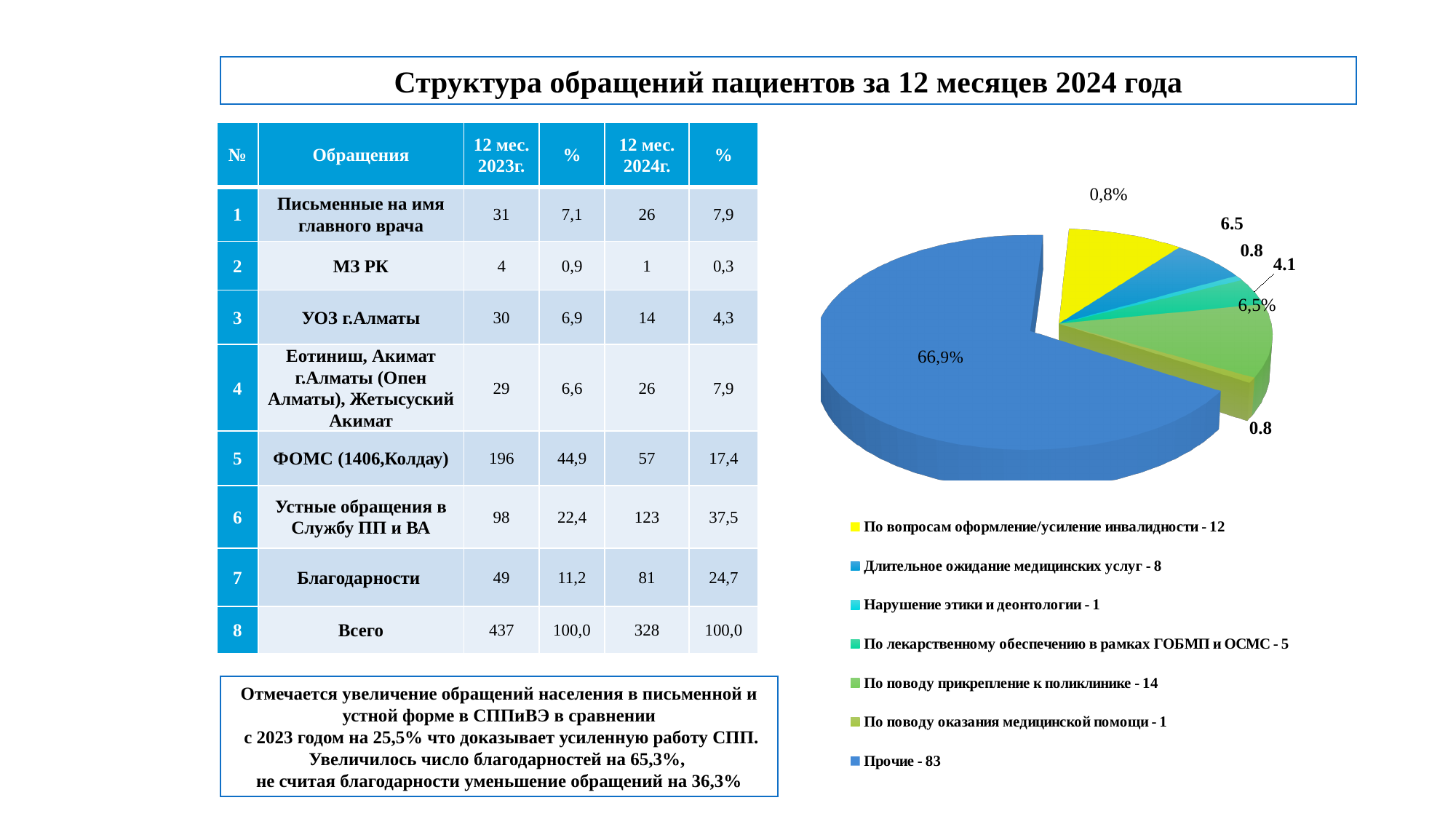

[unsupported chart]

Структура обращений пациентов за 12 месяцев 2024 года
| № | Обращения | 12 мес. 2023г. | % | 12 мес. 2024г. | % |
| --- | --- | --- | --- | --- | --- |
| 1 | Письменные на имя главного врача | 31 | 7,1 | 26 | 7,9 |
| 2 | МЗ РК | 4 | 0,9 | 1 | 0,3 |
| 3 | УОЗ г.Алматы | 30 | 6,9 | 14 | 4,3 |
| 4 | Еотиниш, Акимат г.Алматы (Опен Алматы), Жетысуский Акимат | 29 | 6,6 | 26 | 7,9 |
| 5 | ФОМС (1406,Колдау) | 196 | 44,9 | 57 | 17,4 |
| 6 | Устные обращения в Службу ПП и ВА | 98 | 22,4 | 123 | 37,5 |
| 7 | Благодарности | 49 | 11,2 | 81 | 24,7 |
| 8 | Всего | 437 | 100,0 | 328 | 100,0 |
Отмечается увеличение обращений населения в письменной и устной форме в СППиВЭ в сравнении
 с 2023 годом на 25,5% что доказывает усиленную работу СПП.
Увеличилось число благодарностей на 65,3%,
не считая благодарности уменьшение обращений на 36,3%